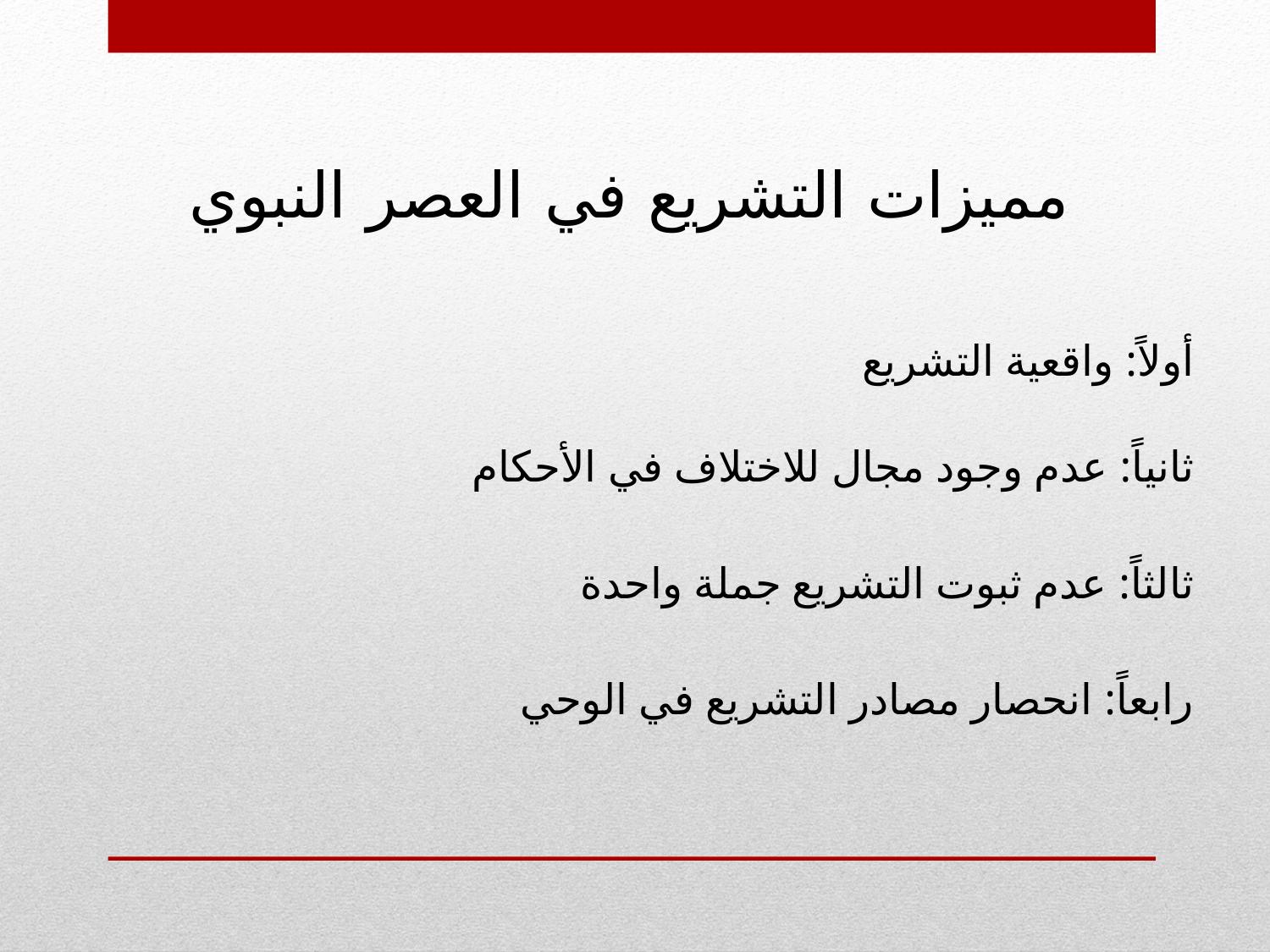

مميزات التشريع في العصر النبوي
أولاً: واقعية التشريع
ثانياً: عدم وجود مجال للاختلاف في الأحكام
ثالثاً: عدم ثبوت التشريع جملة واحدة
رابعاً: انحصار مصادر التشريع في الوحي